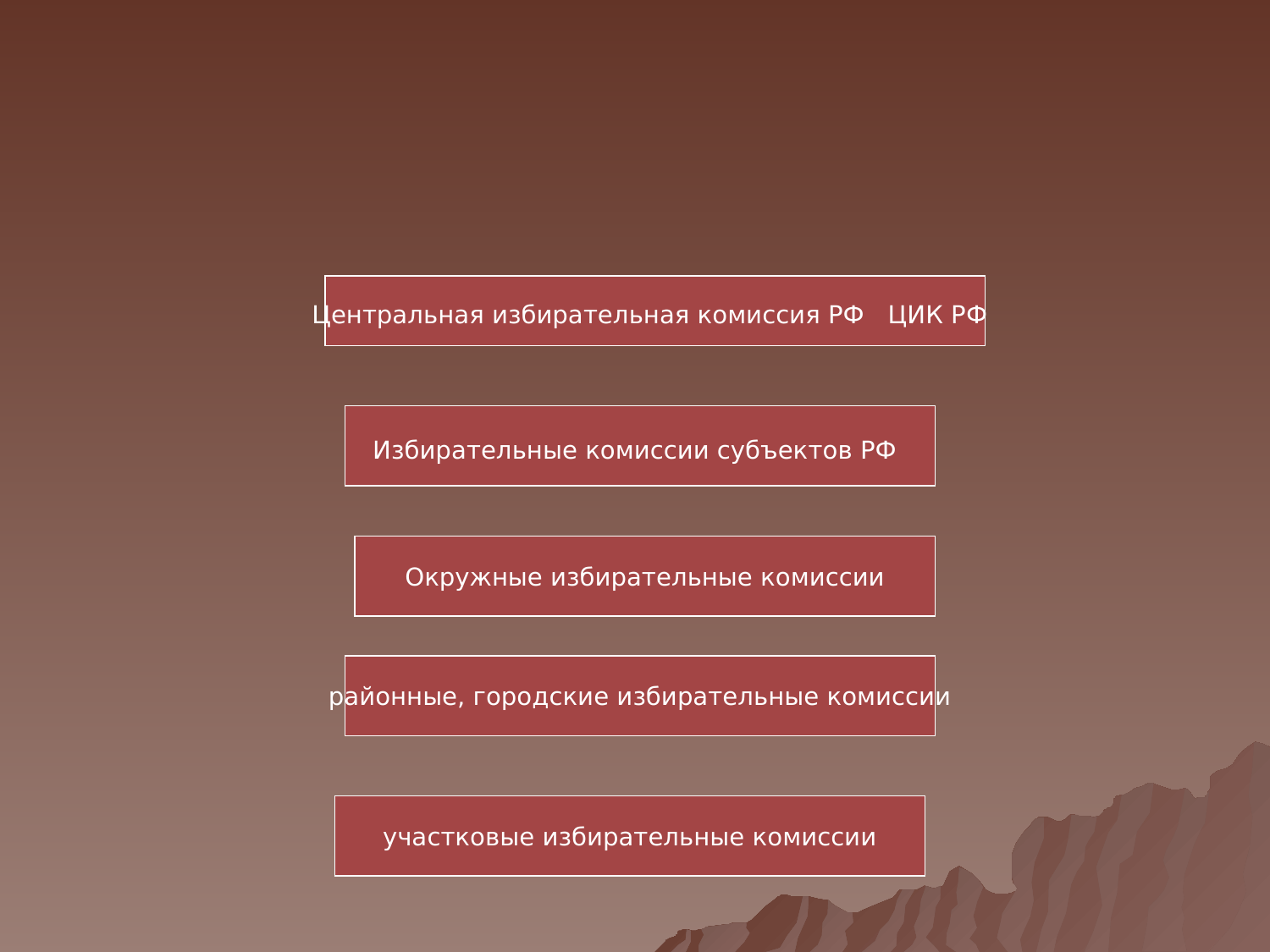

#
Центральная избирательная комиссия РФ   ЦИК РФ
Избирательные комиссии субъектов РФ
Окружные избирательные комиссии
районные, городские избирательные комиссии
участковые избирательные комиссии